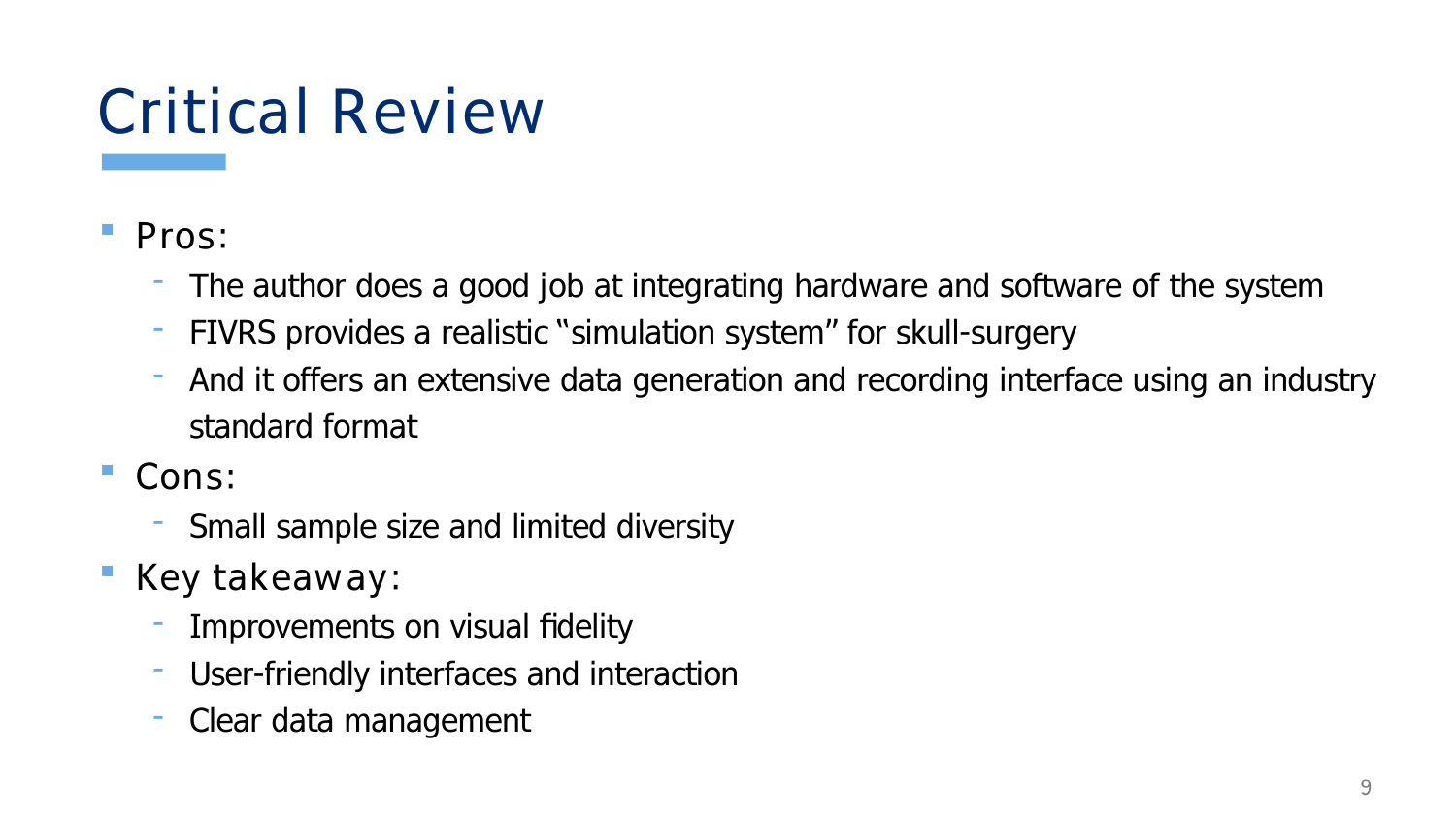

# Critical Review
Pros:
The author does a good job at integrating hardware and software of the system
FIVRS provides a realistic “simulation system” for skull-surgery
And it offers an extensive data generation and recording interface using an industry standard format
Cons:
Small sample size and limited diversity
Key takeaway:
Improvements on visual fidelity
User-friendly interfaces and interaction
Clear data management